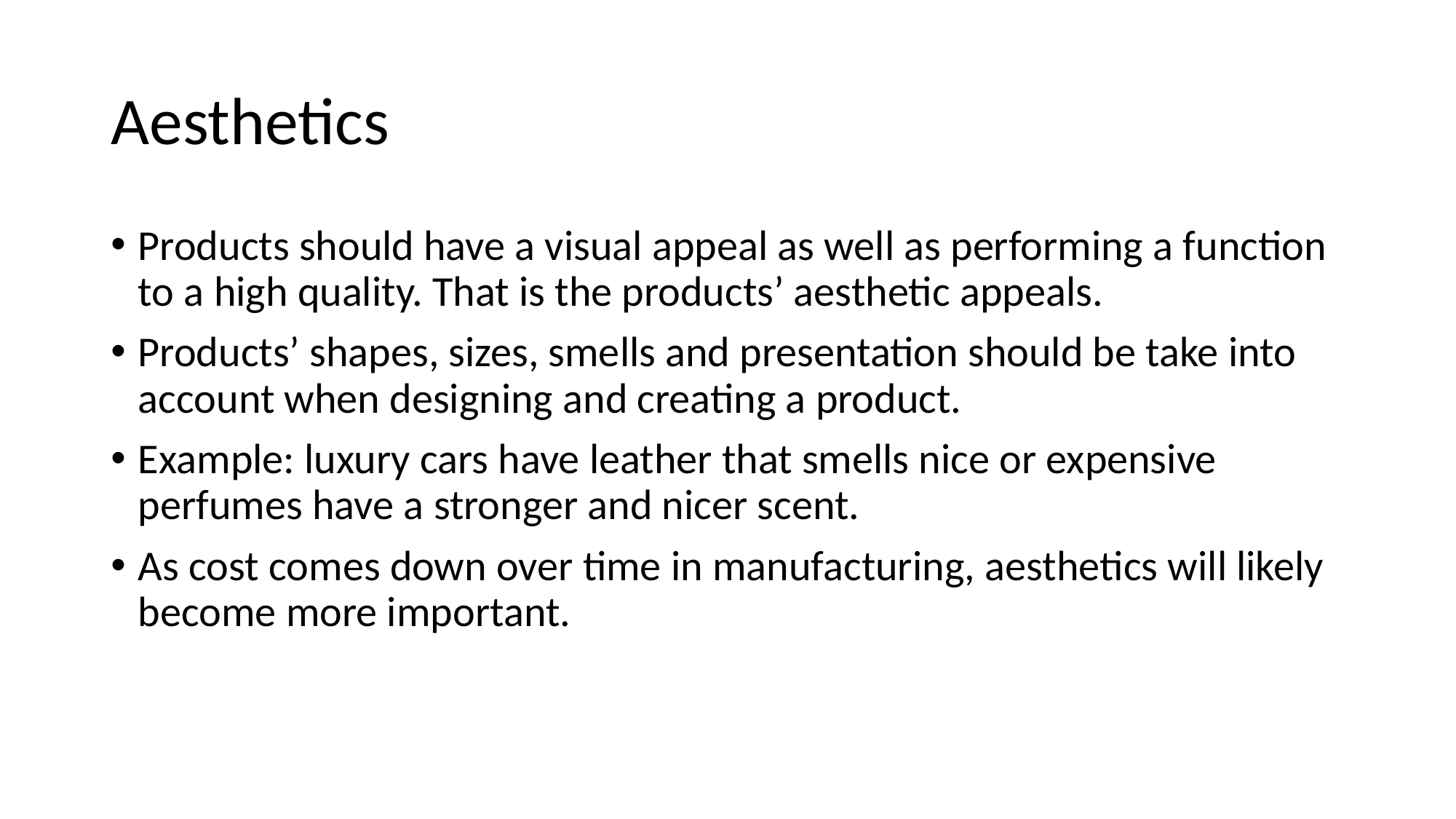

# Aesthetics
Products should have a visual appeal as well as performing a function to a high quality. That is the products’ aesthetic appeals.
Products’ shapes, sizes, smells and presentation should be take into account when designing and creating a product.
Example: luxury cars have leather that smells nice or expensive perfumes have a stronger and nicer scent.
As cost comes down over time in manufacturing, aesthetics will likely become more important.